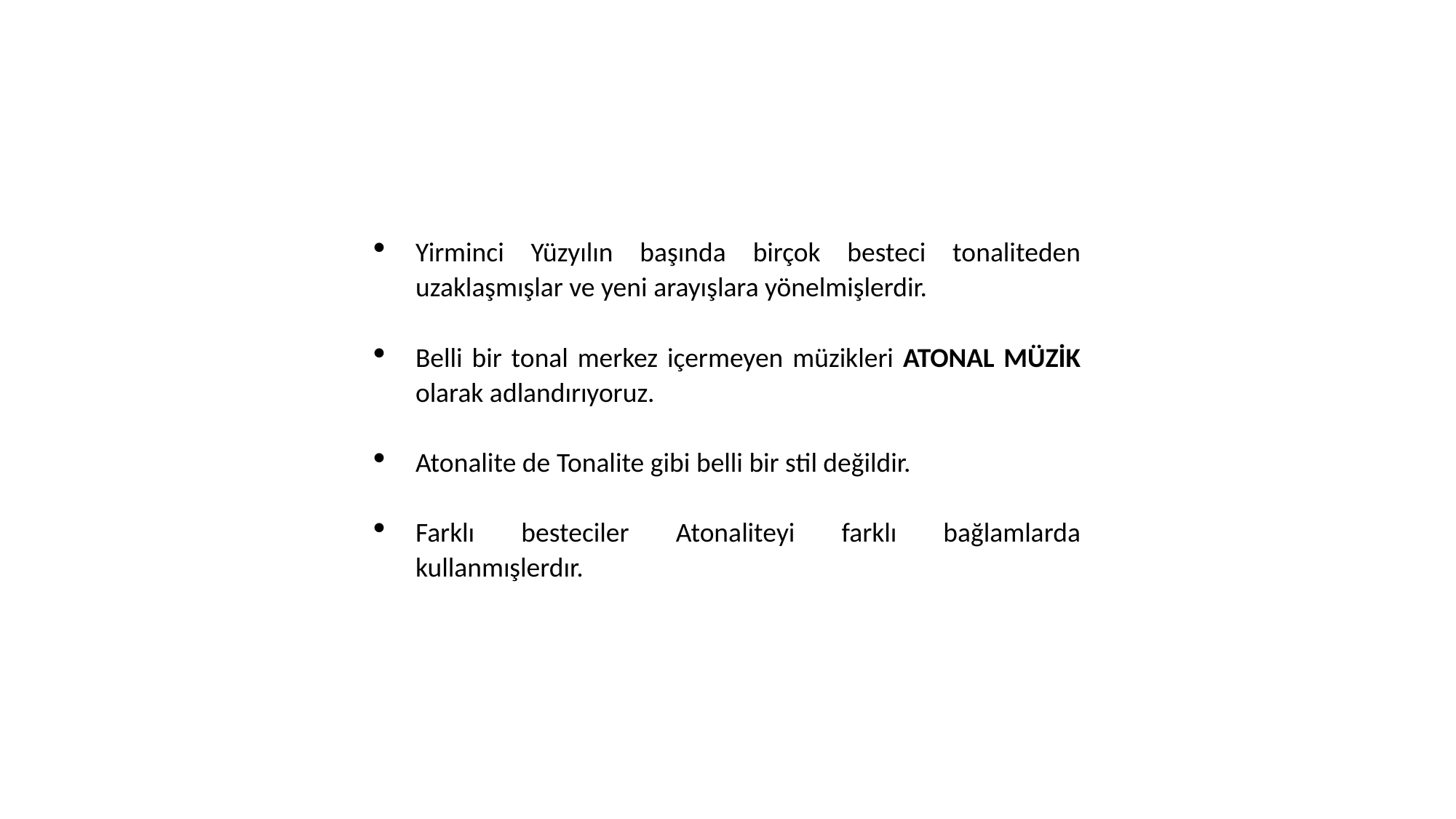

Yirminci Yüzyılın başında birçok besteci tonaliteden uzaklaşmışlar ve yeni arayışlara yönelmişlerdir.

Belli bir tonal merkez içermeyen müzikleri ATONAL MÜZİK olarak adlandırıyoruz.

Atonalite de Tonalite gibi belli bir stil değildir.

Farklı besteciler Atonaliteyi farklı bağlamlarda kullanmışlerdır.